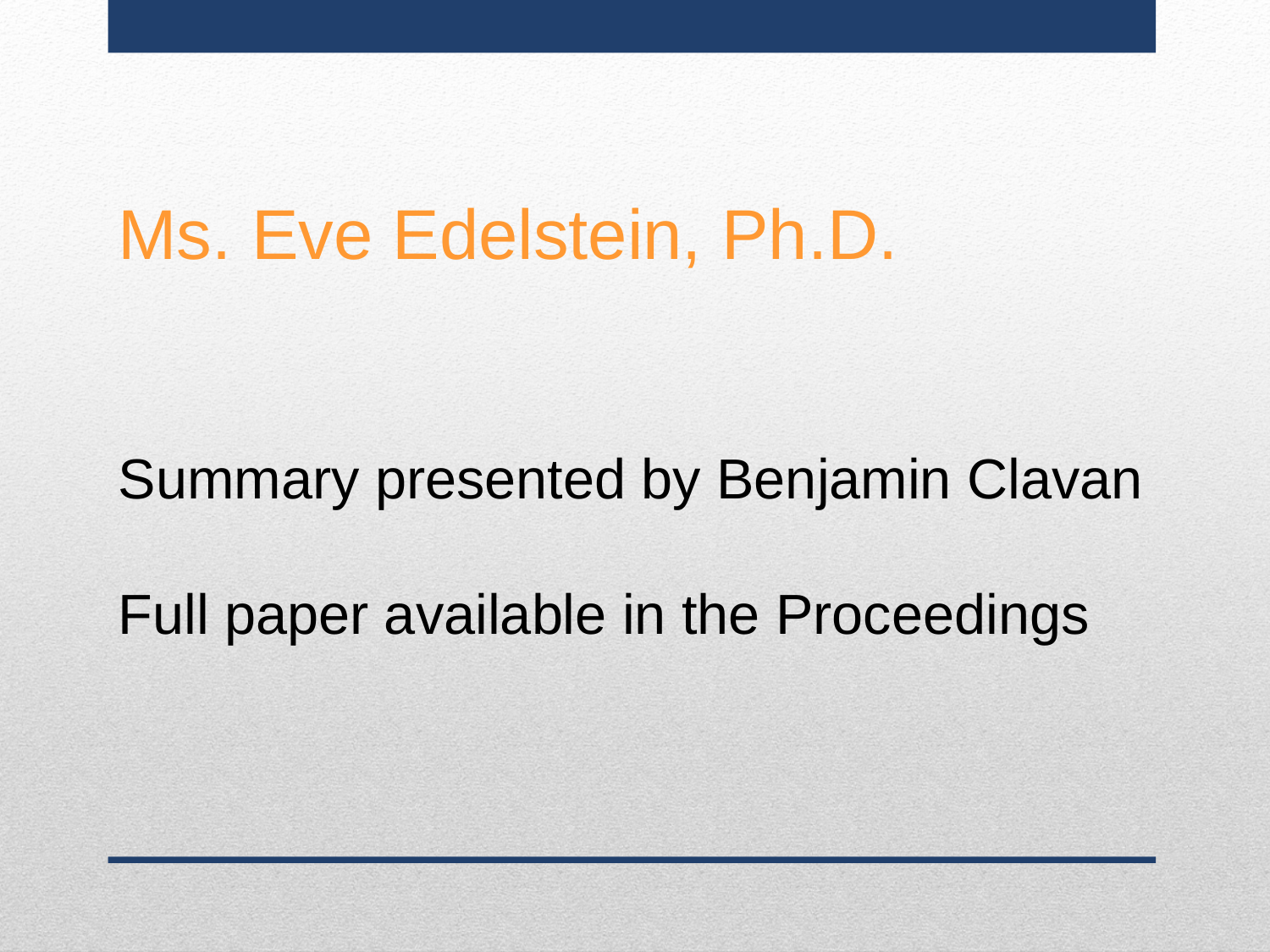

Ms. Eve Edelstein, Ph.D.

Summary presented by Benjamin Clavan

Full paper available in the Proceedings